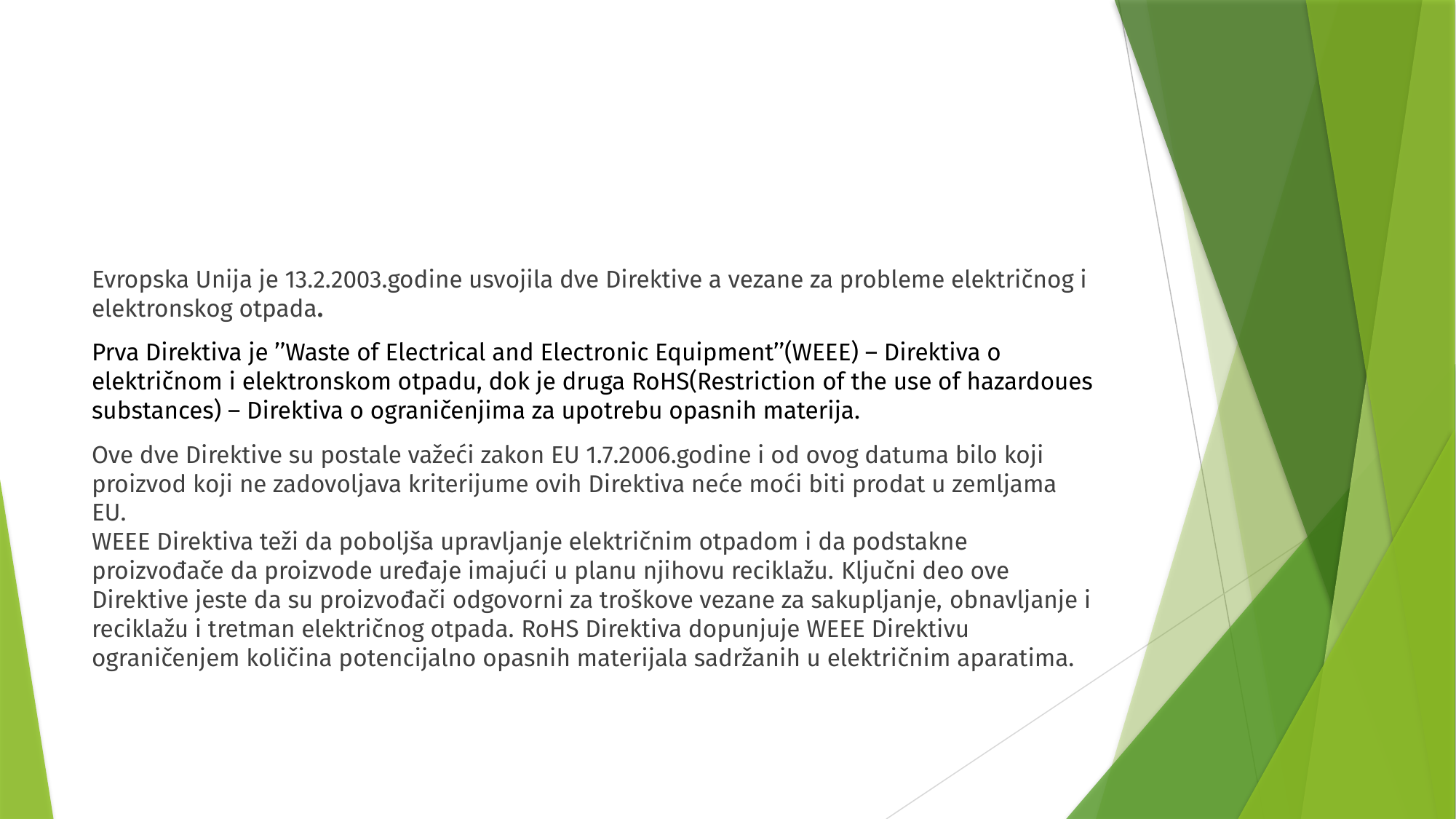

#
Evropska Unija je 13.2.2003.godine usvojila dve Direktive a vezane za probleme električnog i elektronskog otpada.
Prva Direktiva je ’’Waste of Electrical and Electronic Equipment’’(WEEE) – Direktiva o električnom i elektronskom otpadu, dok je druga RoHS(Restriction of the use of hazardoues substances) – Direktiva o ograničenjima za upotrebu opasnih materija.
Ove dve Direktive su postale važeći zakon EU 1.7.2006.godine i od ovog datuma bilo koji proizvod koji ne zadovoljava kriterijume ovih Direktiva neće moći biti prodat u zemljama EU.
WEEE Direktiva teži da poboljša upravljanje električnim otpadom i da podstakne proizvođače da proizvode uređaje imajući u planu njihovu reciklažu. Ključni deo ove Direktive jeste da su proizvođači odgovorni za troškove vezane za sakupljanje, obnavljanje i reciklažu i tretman električnog otpada. RoHS Direktiva dopunjuje WEEE Direktivu ograničenjem količina potencijalno opasnih materijala sadržanih u električnim aparatima.